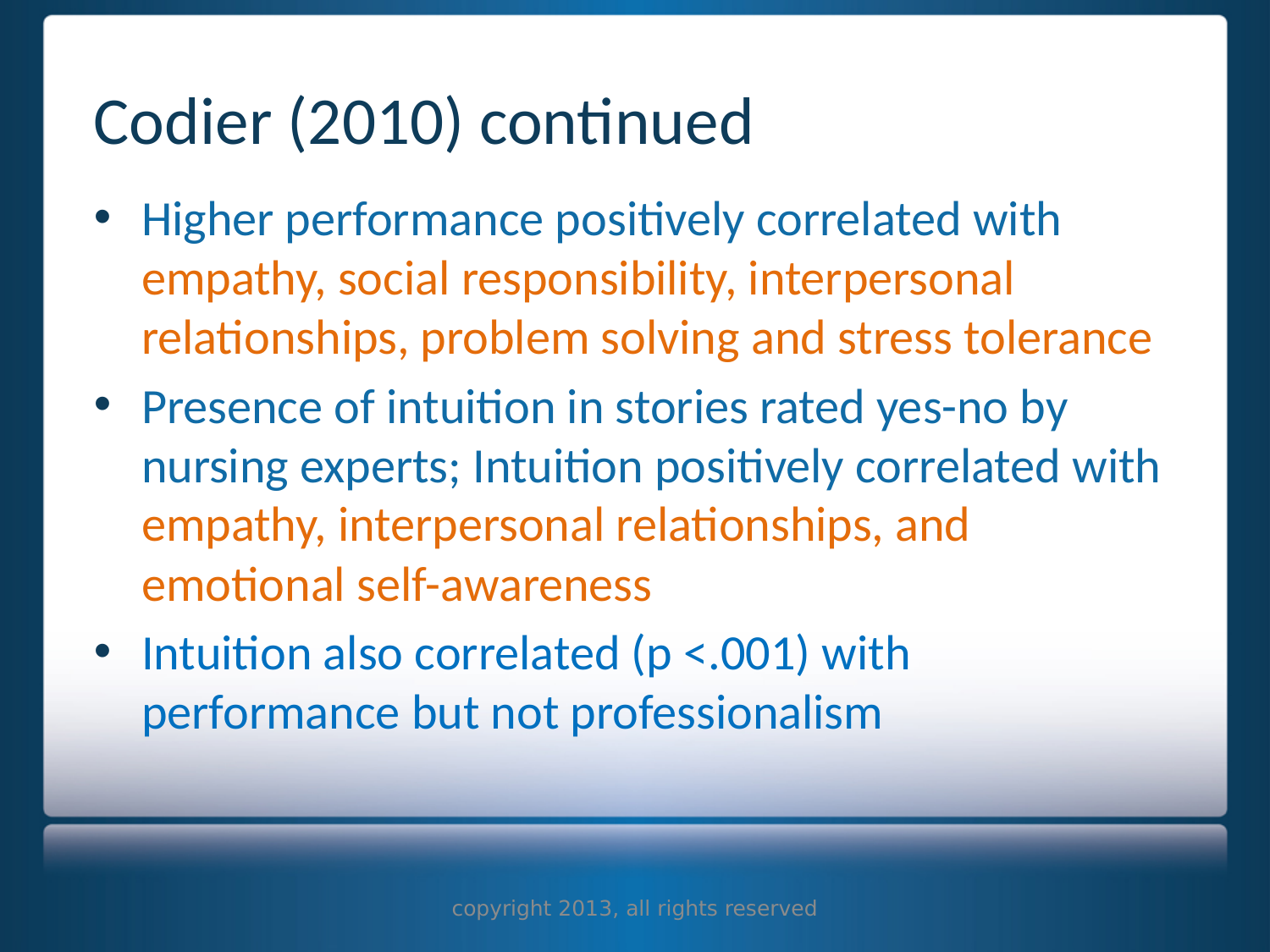

# Codier (2010) continued
Higher performance positively correlated with empathy, social responsibility, interpersonal relationships, problem solving and stress tolerance
Presence of intuition in stories rated yes-no by nursing experts; Intuition positively correlated with empathy, interpersonal relationships, and emotional self-awareness
Intuition also correlated (p <.001) with performance but not professionalism

copyright 2013, all rights reserved